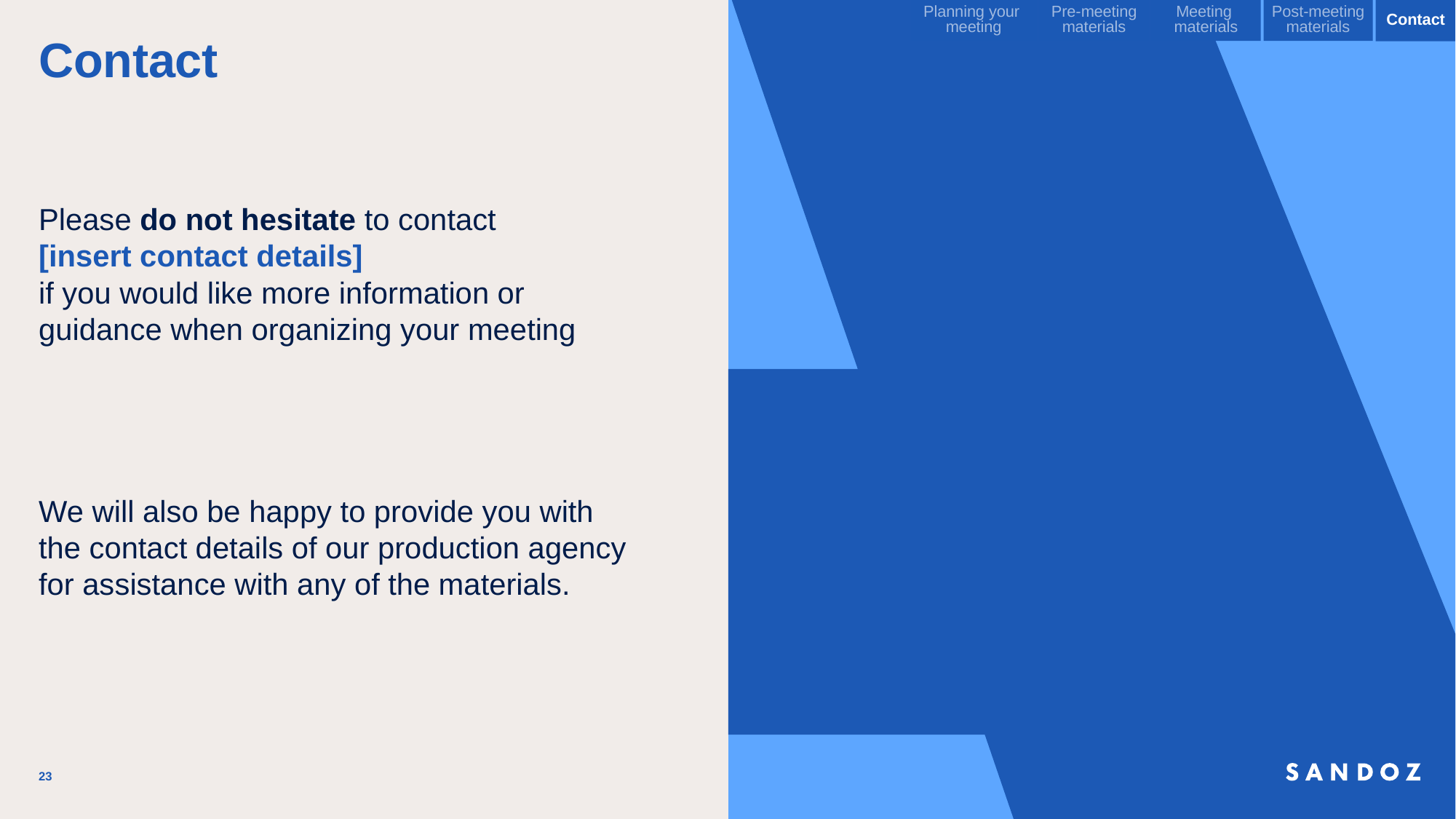

Planning your
meeting
Pre-meeting
materials
Meeting
materials
Post-meeting
materials
Contact
# Contact
[insert contact details]

23